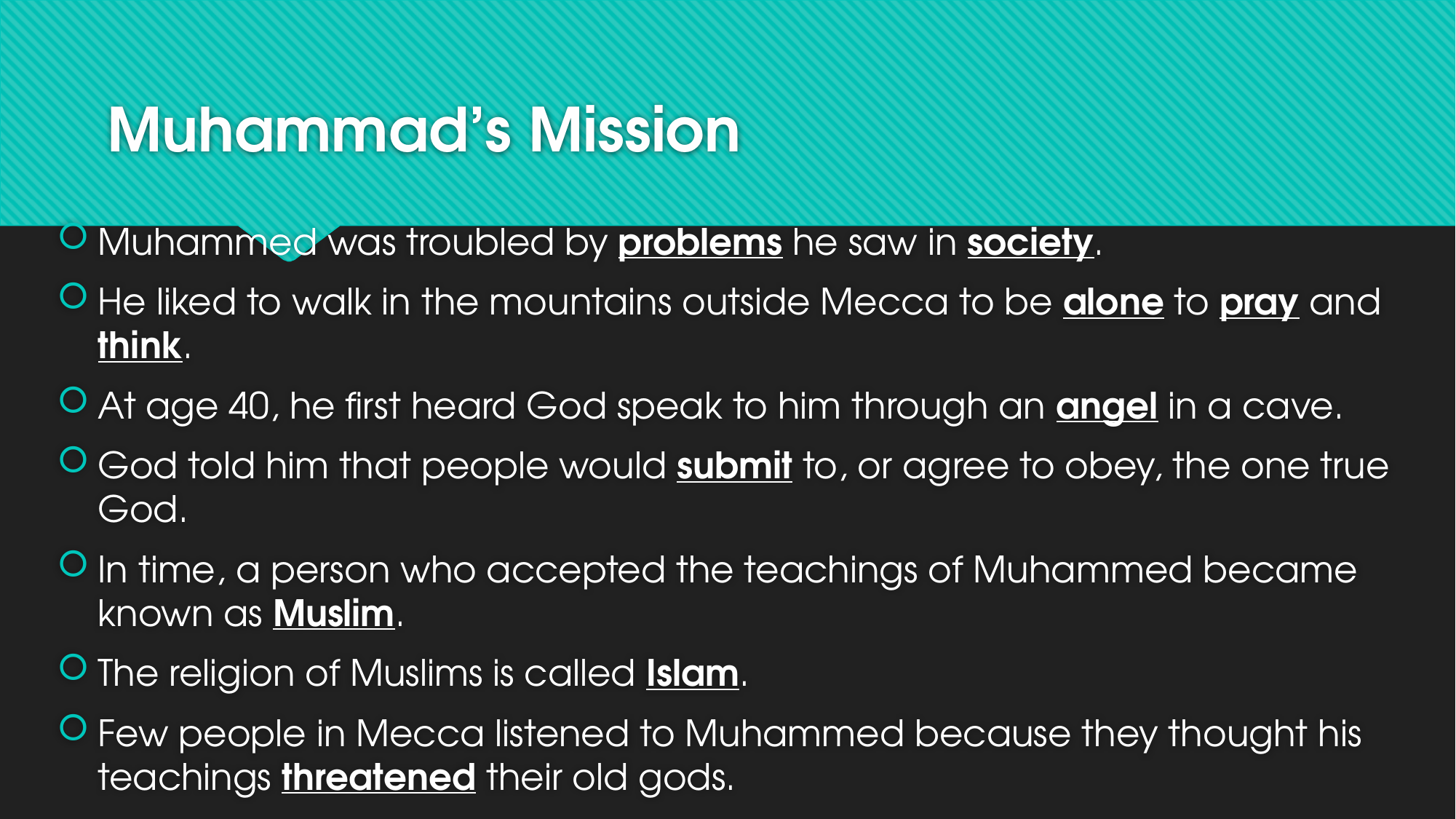

# Muhammad’s Mission
Muhammed was troubled by problems he saw in society.
He liked to walk in the mountains outside Mecca to be alone to pray and think.
At age 40, he first heard God speak to him through an angel in a cave.
God told him that people would submit to, or agree to obey, the one true God.
In time, a person who accepted the teachings of Muhammed became known as Muslim.
The religion of Muslims is called Islam.
Few people in Mecca listened to Muhammed because they thought his teachings threatened their old gods.